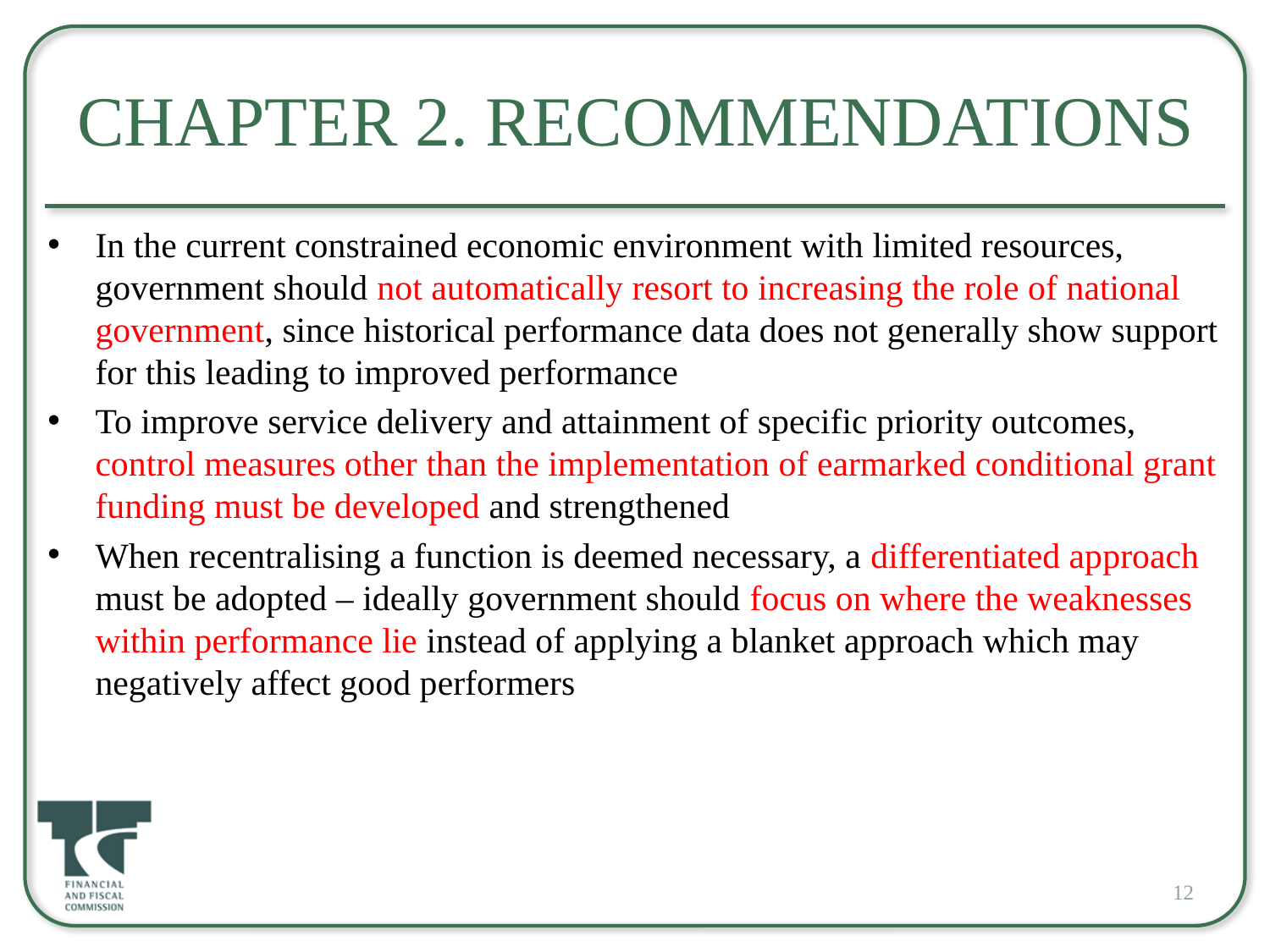

# Chapter 2. Recommendations
In the current constrained economic environment with limited resources, government should not automatically resort to increasing the role of national government, since historical performance data does not generally show support for this leading to improved performance
To improve service delivery and attainment of specific priority outcomes, control measures other than the implementation of earmarked conditional grant funding must be developed and strengthened
When recentralising a function is deemed necessary, a differentiated approach must be adopted – ideally government should focus on where the weaknesses within performance lie instead of applying a blanket approach which may negatively affect good performers
12